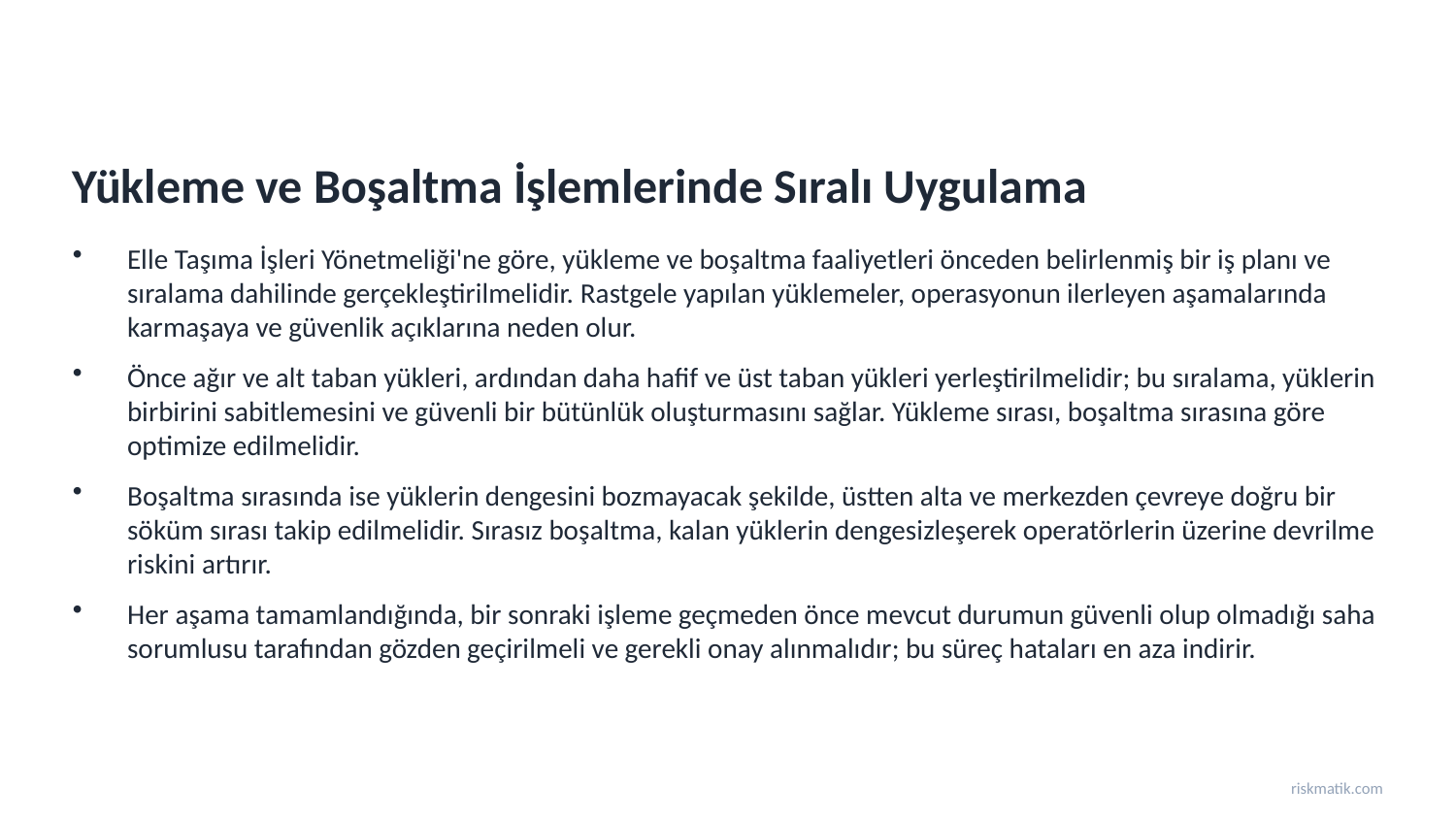

Yükleme ve Boşaltma İşlemlerinde Sıralı Uygulama
Elle Taşıma İşleri Yönetmeliği'ne göre, yükleme ve boşaltma faaliyetleri önceden belirlenmiş bir iş planı ve sıralama dahilinde gerçekleştirilmelidir. Rastgele yapılan yüklemeler, operasyonun ilerleyen aşamalarında karmaşaya ve güvenlik açıklarına neden olur.
Önce ağır ve alt taban yükleri, ardından daha hafif ve üst taban yükleri yerleştirilmelidir; bu sıralama, yüklerin birbirini sabitlemesini ve güvenli bir bütünlük oluşturmasını sağlar. Yükleme sırası, boşaltma sırasına göre optimize edilmelidir.
Boşaltma sırasında ise yüklerin dengesini bozmayacak şekilde, üstten alta ve merkezden çevreye doğru bir söküm sırası takip edilmelidir. Sırasız boşaltma, kalan yüklerin dengesizleşerek operatörlerin üzerine devrilme riskini artırır.
Her aşama tamamlandığında, bir sonraki işleme geçmeden önce mevcut durumun güvenli olup olmadığı saha sorumlusu tarafından gözden geçirilmeli ve gerekli onay alınmalıdır; bu süreç hataları en aza indirir.
riskmatik.com